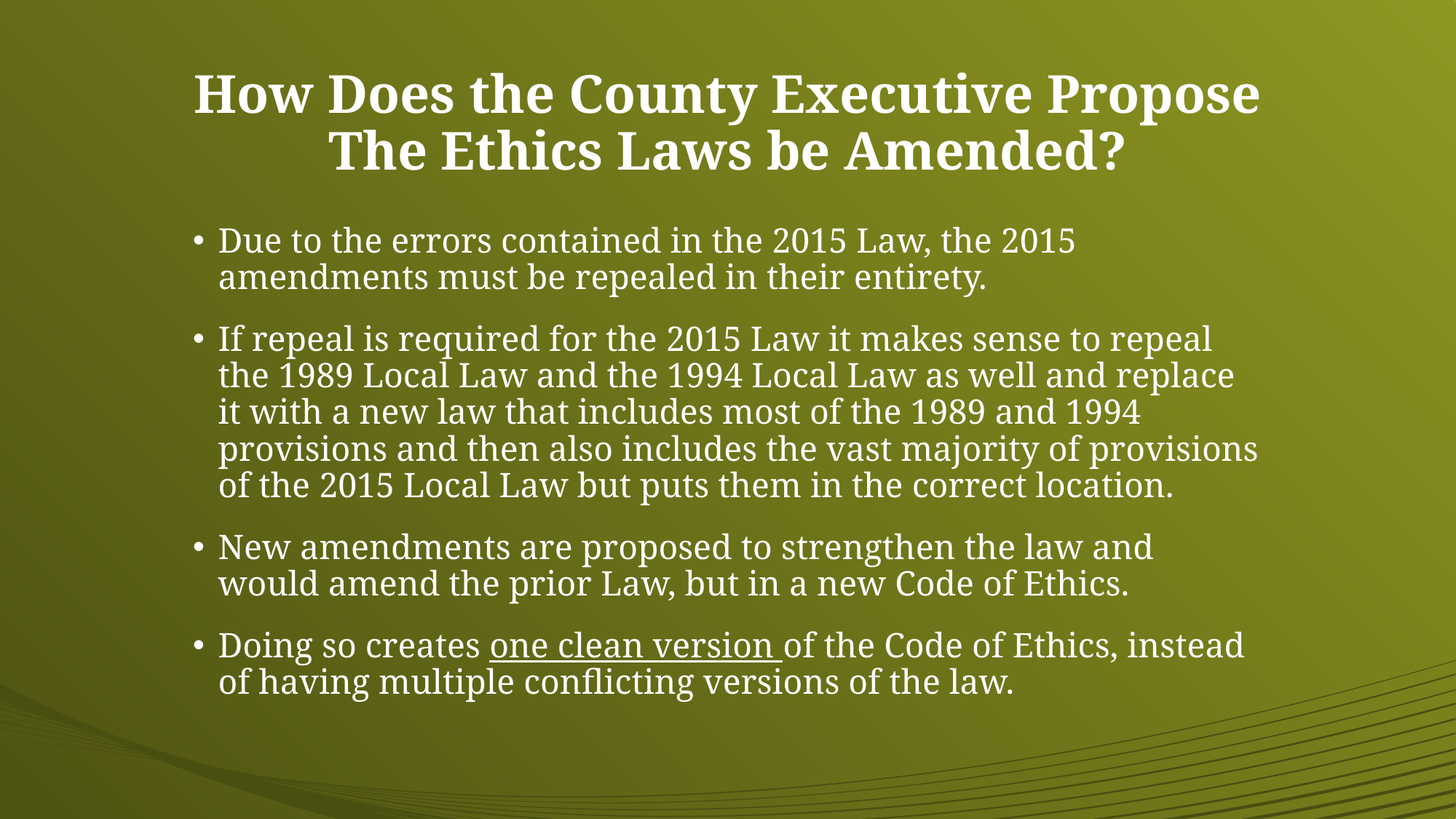

# How Does the County Executive Propose The Ethics Laws be Amended?
Due to the errors contained in the 2015 Law, the 2015 amendments must be repealed in their entirety.
If repeal is required for the 2015 Law it makes sense to repeal the 1989 Local Law and the 1994 Local Law as well and replace it with a new law that includes most of the 1989 and 1994 provisions and then also includes the vast majority of provisions of the 2015 Local Law but puts them in the correct location.
New amendments are proposed to strengthen the law and would amend the prior Law, but in a new Code of Ethics.
Doing so creates one clean version of the Code of Ethics, instead of having multiple conflicting versions of the law.